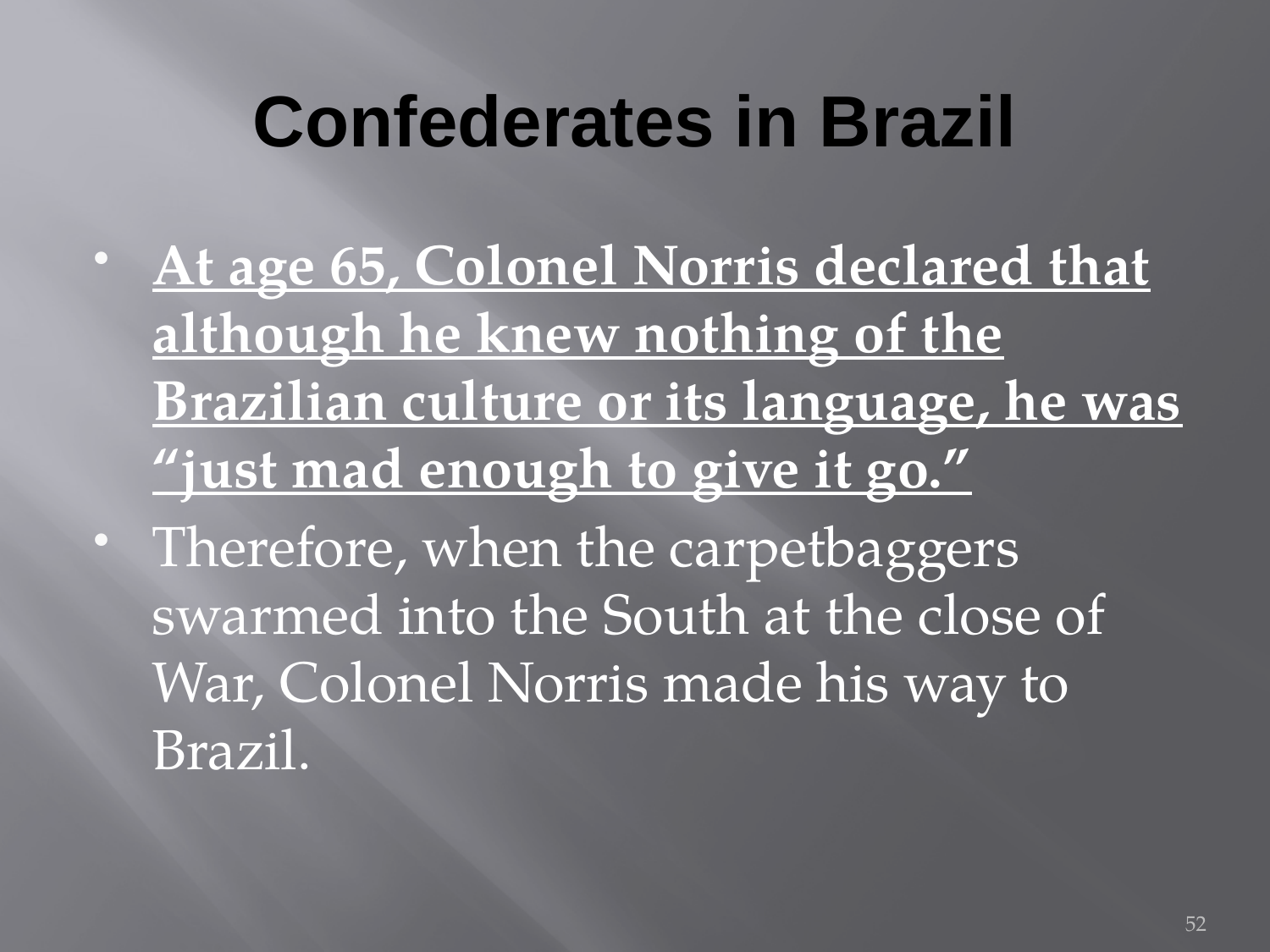

# Confederates in Brazil
At age 65, Colonel Norris declared that although he knew nothing of the Brazilian culture or its language, he was “just mad enough to give it go.”
Therefore, when the carpetbaggers swarmed into the South at the close of War, Colonel Norris made his way to Brazil.

52